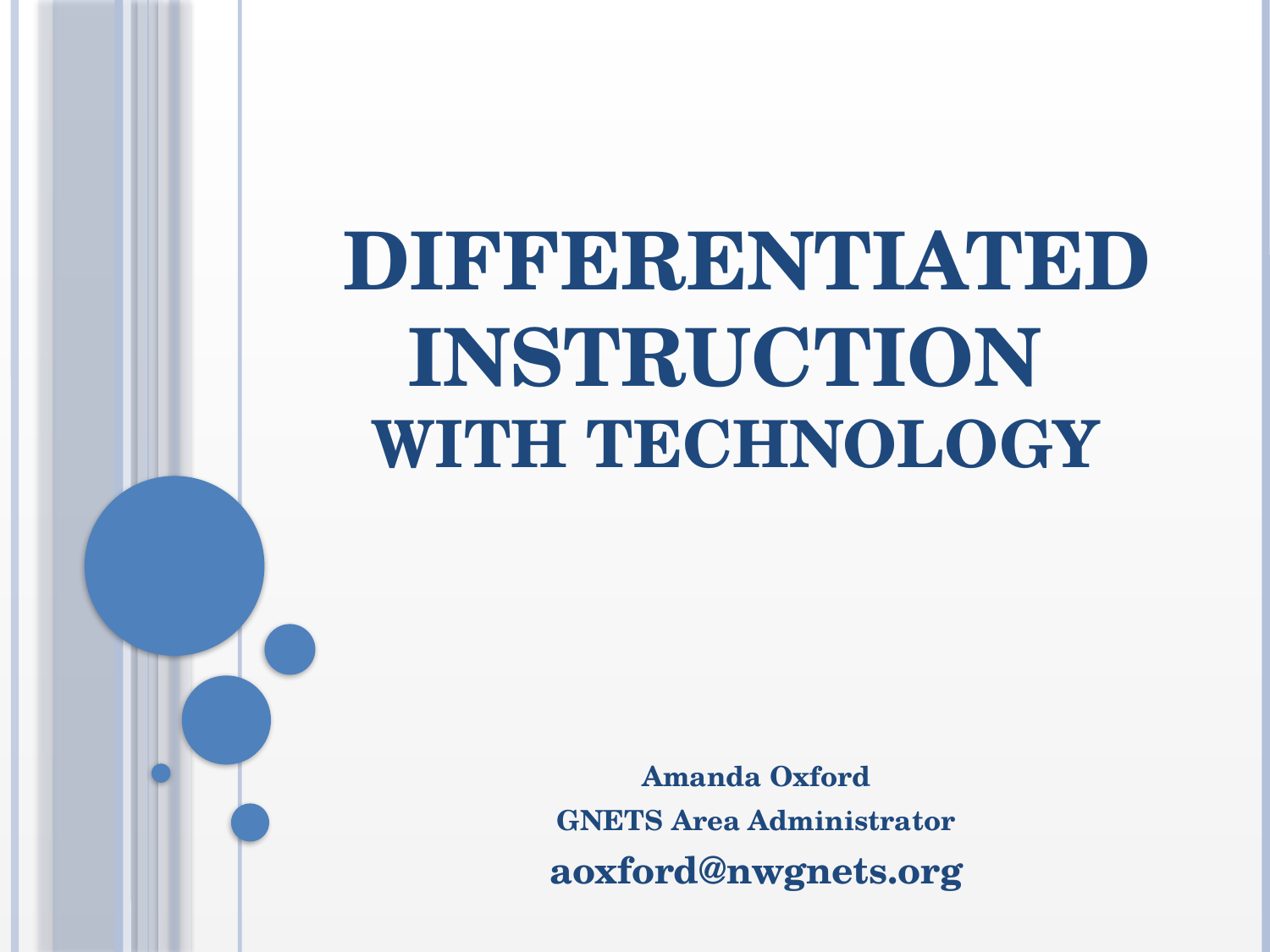

# Differentiated Instruction with technology

Amanda Oxford
GNETS Area Administrator
aoxford@nwgnets.org